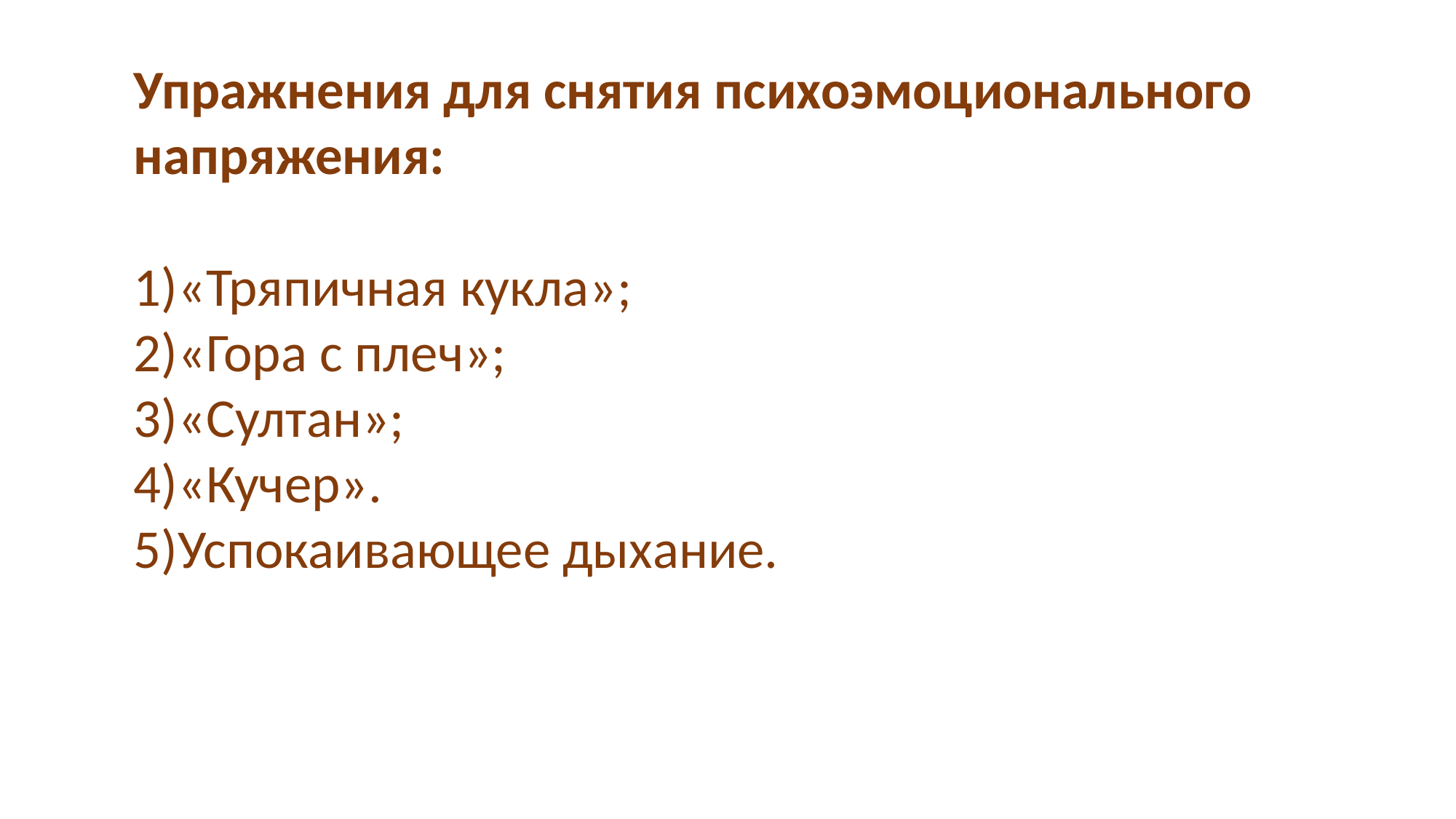

Упражнения для снятия психоэмоционального напряжения:

«Тряпичная кукла»;
«Гора с плеч»;
«Султан»;
«Кучер».
Успокаивающее дыхание.